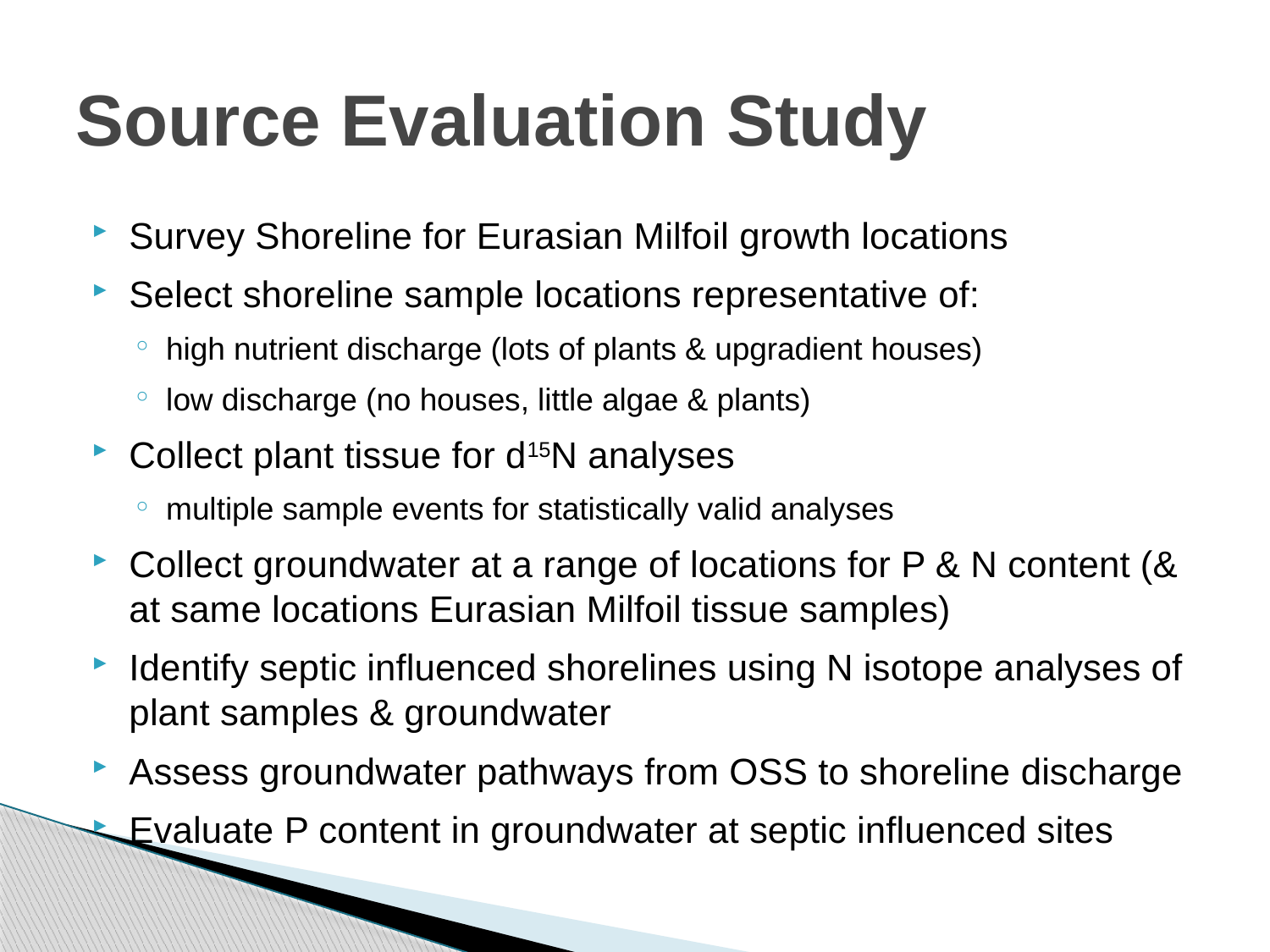

# Source Evaluation Study
Survey Shoreline for Eurasian Milfoil growth locations
Select shoreline sample locations representative of:
high nutrient discharge (lots of plants & upgradient houses)
low discharge (no houses, little algae & plants)
Collect plant tissue for d15N analyses
multiple sample events for statistically valid analyses
Collect groundwater at a range of locations for P & N content (& at same locations Eurasian Milfoil tissue samples)
Identify septic influenced shorelines using N isotope analyses of plant samples & groundwater
Assess groundwater pathways from OSS to shoreline discharge
Evaluate P content in groundwater at septic influenced sites